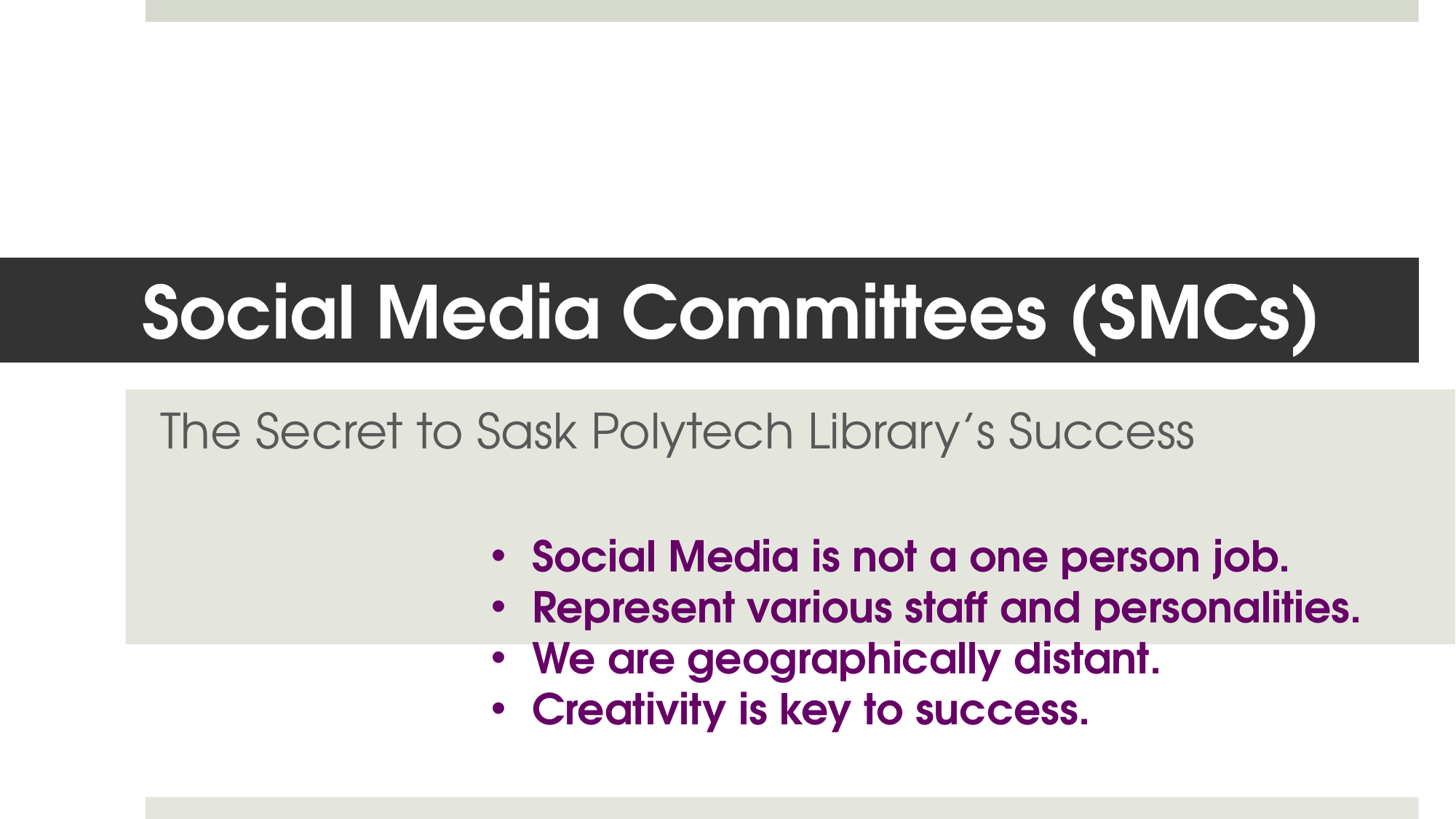

# Social Media Committees (SMCs)
The Secret to Sask Polytech Library’s Success
Social Media is not a one person job.
Represent various staff and personalities.
We are geographically distant.
Creativity is key to success.